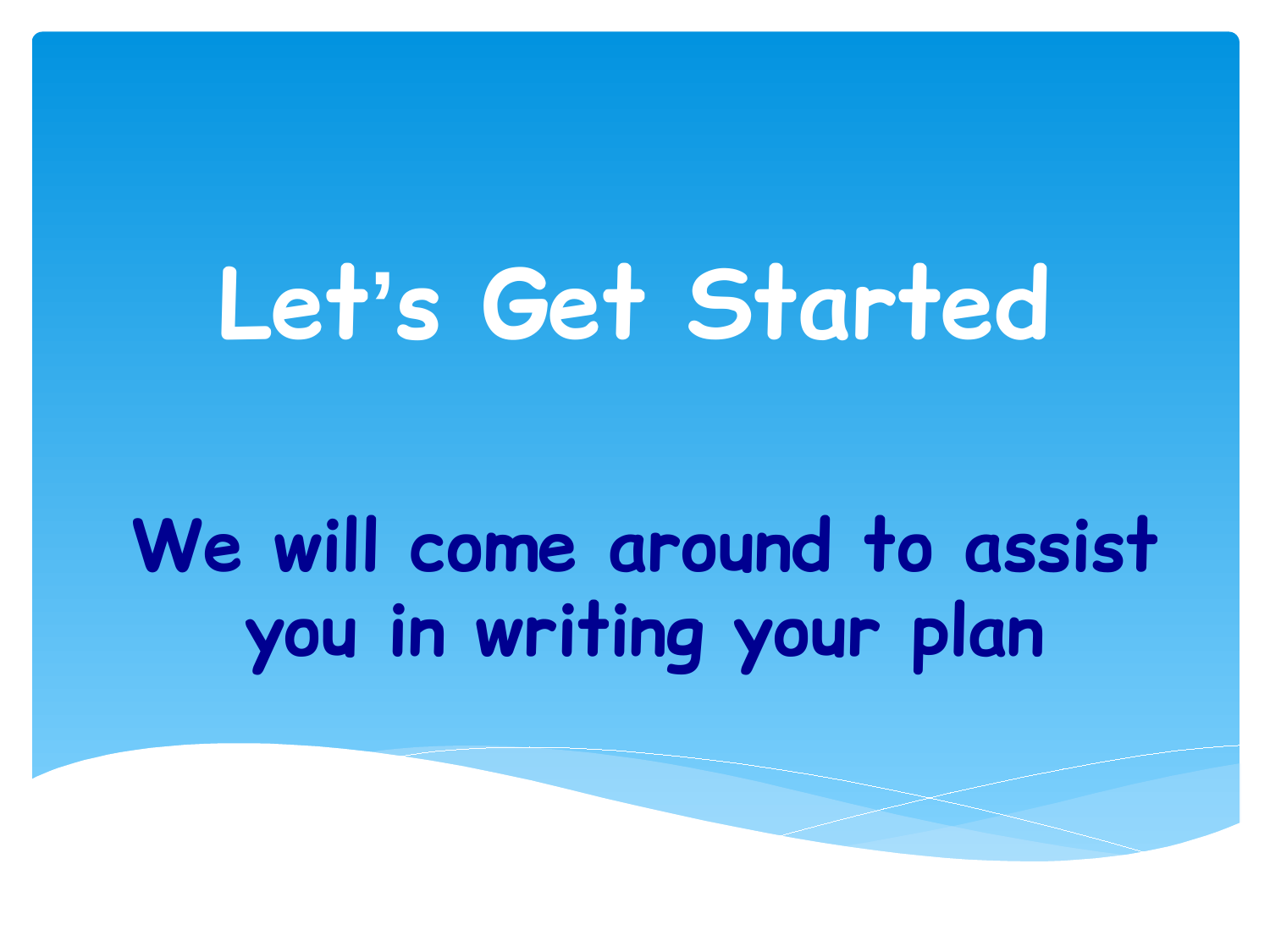

# Let’s Get Started
We will come around to assist you in writing your plan